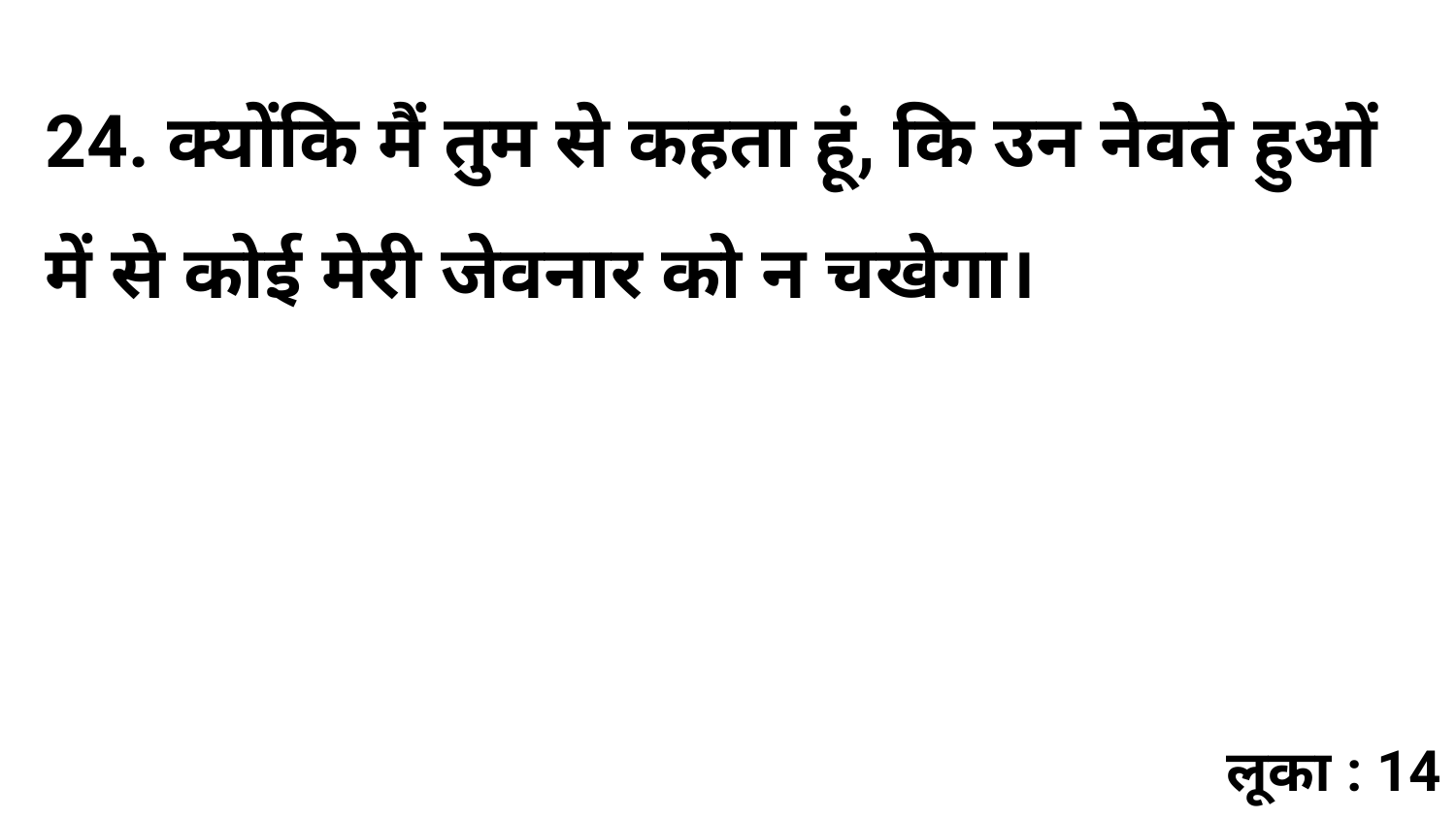

24. क्योंकि मैं तुम से कहता हूं, कि उन नेवते हुओं में से कोई मेरी जेवनार को न चखेगा।
लूका : 14